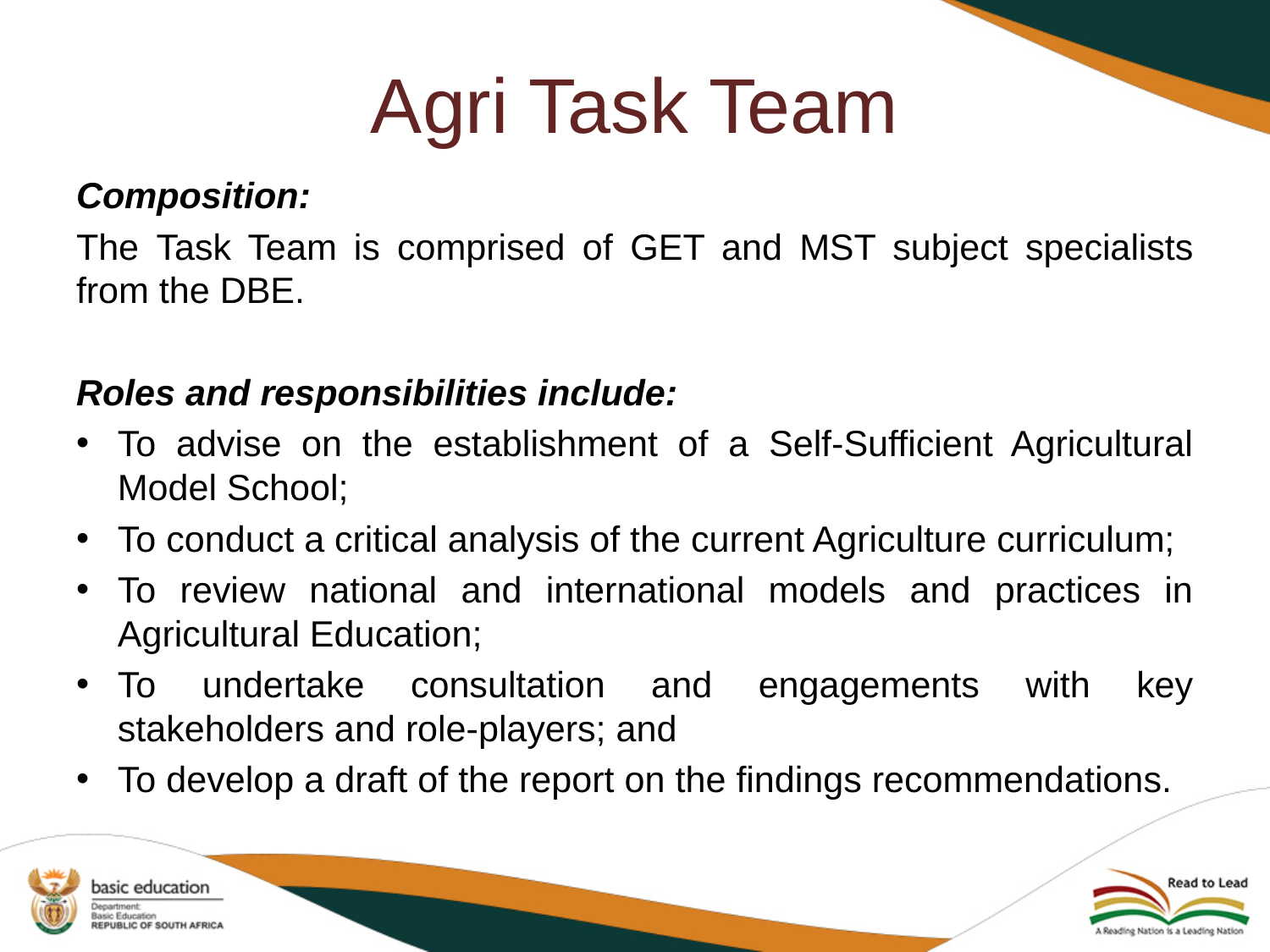

# Agri Task Team
Composition:
The Task Team is comprised of GET and MST subject specialists from the DBE.

Roles and responsibilities include:
To advise on the establishment of a Self-Sufficient Agricultural Model School;
To conduct a critical analysis of the current Agriculture curriculum;
To review national and international models and practices in Agricultural Education;
To undertake consultation and engagements with key stakeholders and role-players; and
To develop a draft of the report on the findings recommendations.